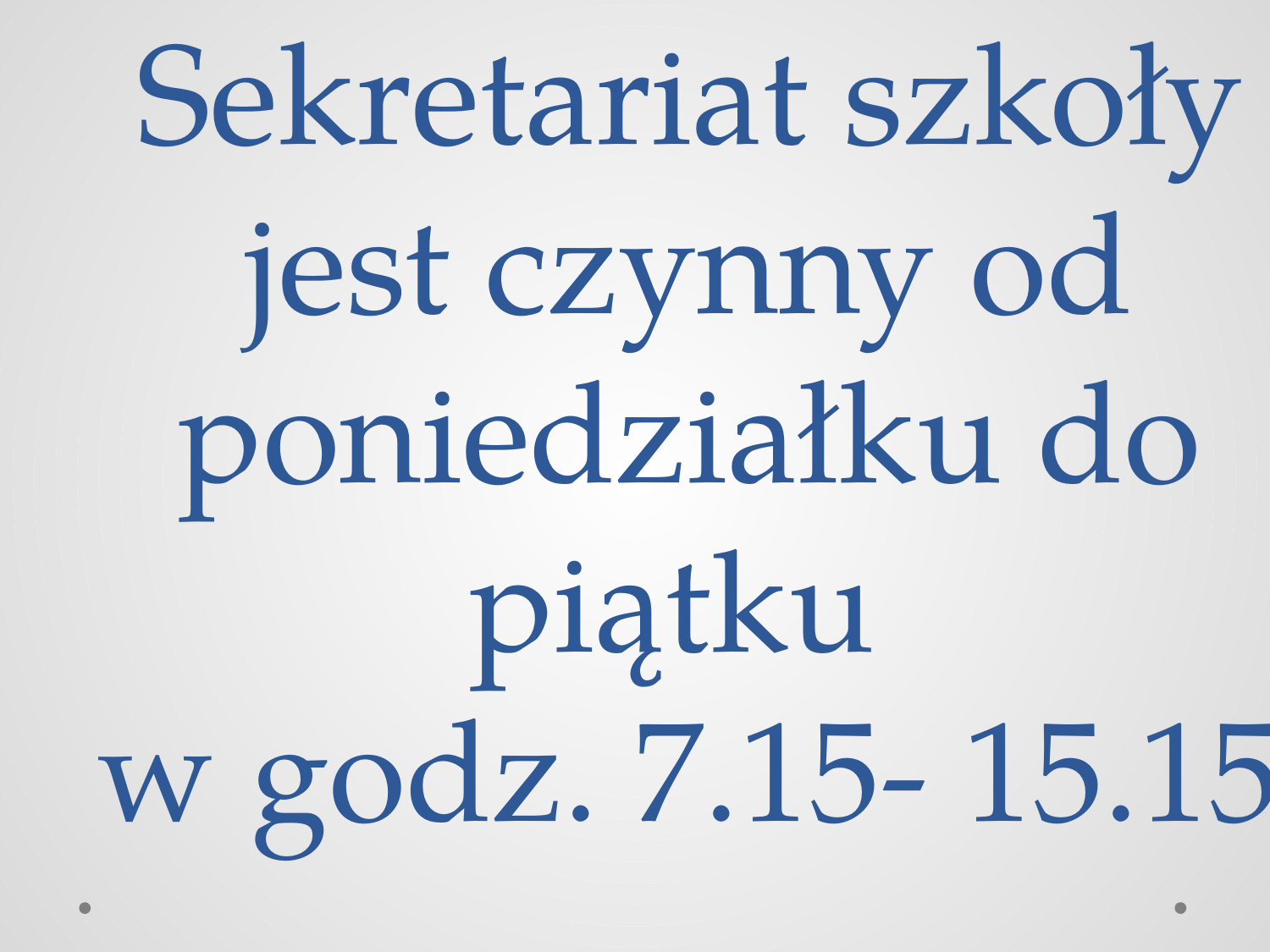

# Sekretariat szkoły jest czynny od poniedziałku do piątku w godz. 7.15- 15.15